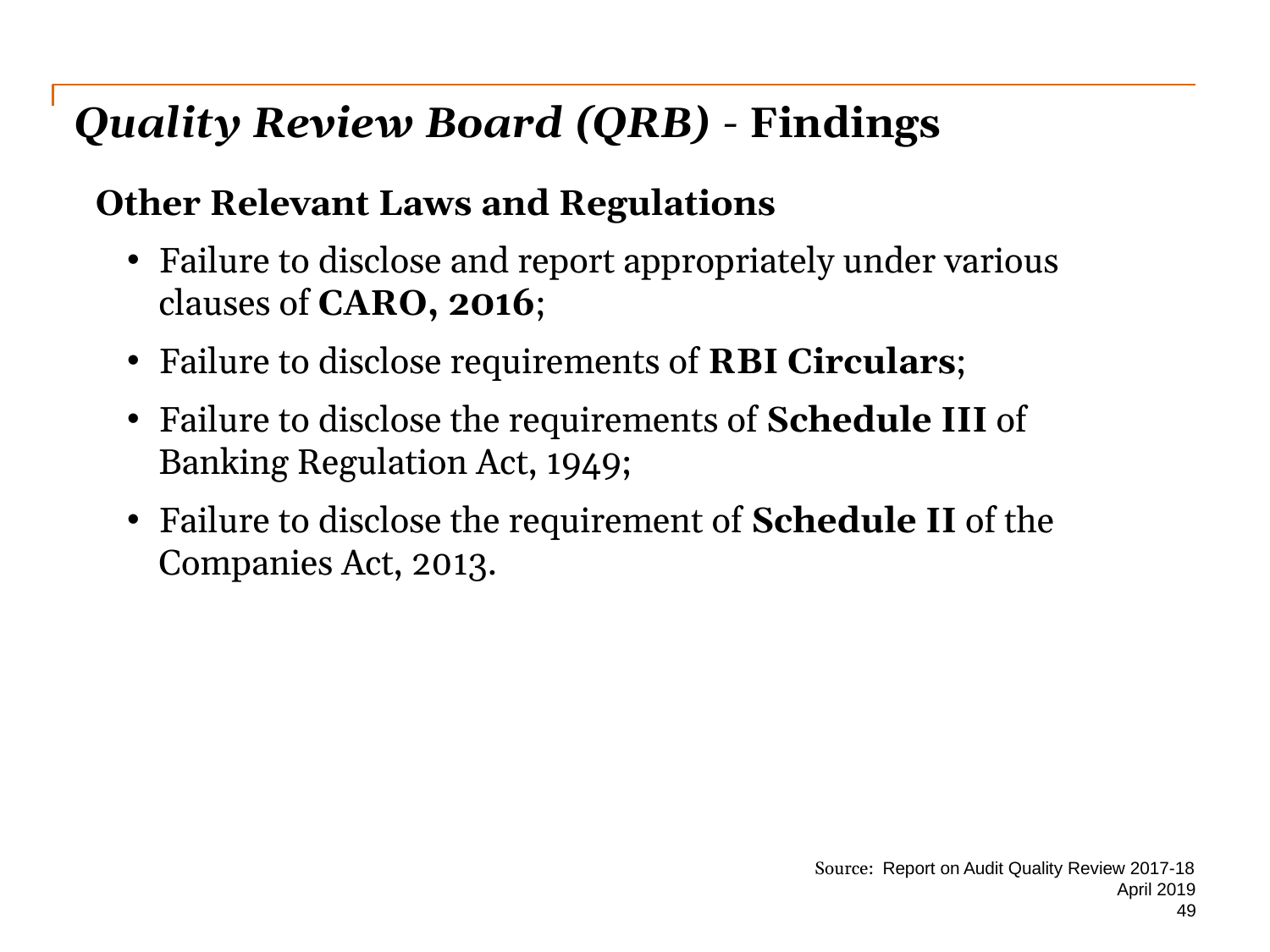

# Quality Review Board (QRB) - Findings
Other Relevant Laws and Regulations
Failure to disclose and report appropriately under various clauses of CARO, 2016;
Failure to disclose requirements of RBI Circulars;
Failure to disclose the requirements of Schedule III of Banking Regulation Act, 1949;
Failure to disclose the requirement of Schedule II of the Companies Act, 2013.

Source:  Report on Audit Quality Review 2017-18
April 2019
49